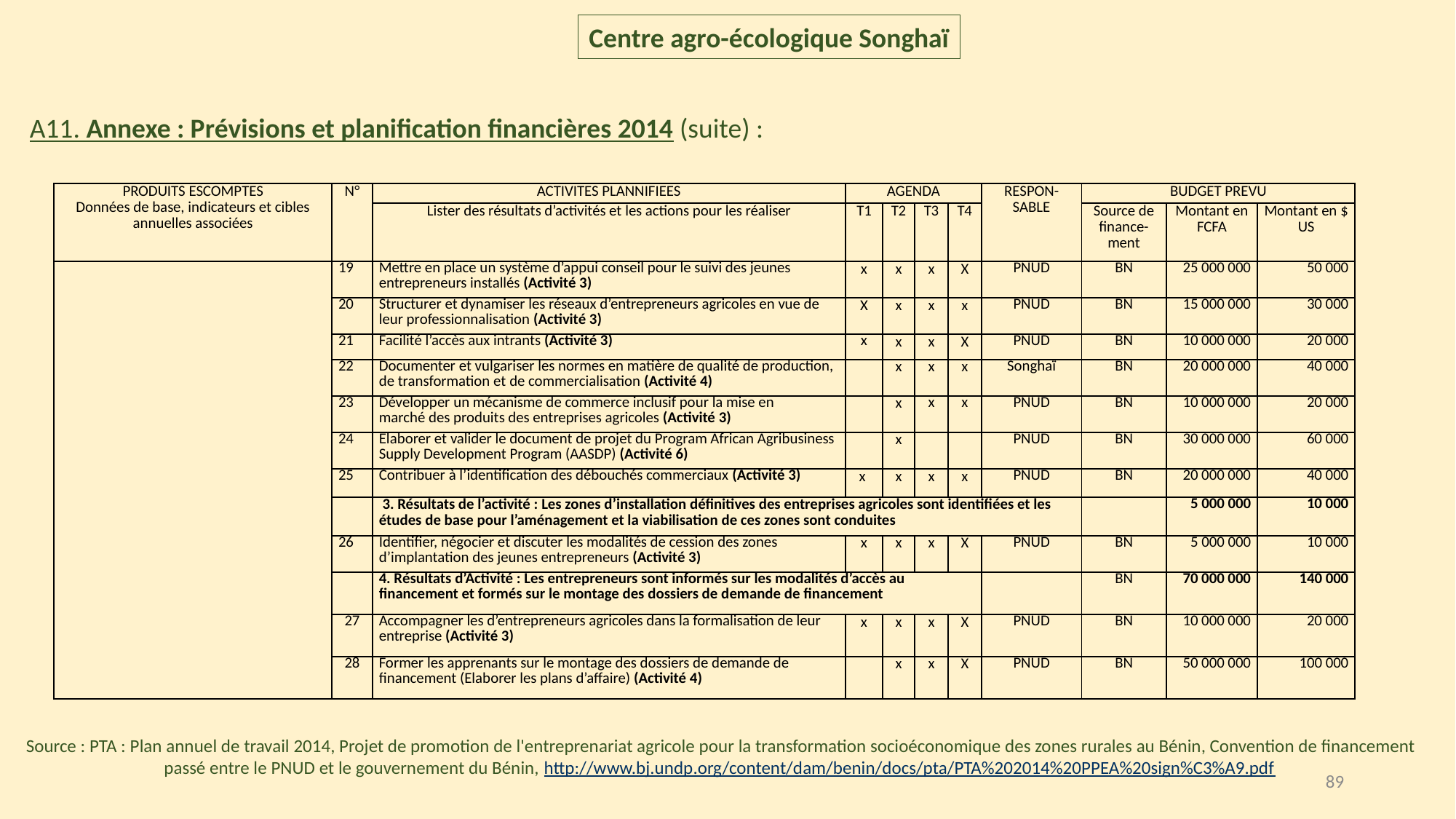

Centre agro-écologique Songhaï
A11. Annexe : Prévisions et planification financières 2014 (suite) :
| PRODUITS ESCOMPTES Données de base, indicateurs et cibles annuelles associées | N° | ACTIVITES PLANNIFIEES | AGENDA |  |  |  | RESPON-SABLE | BUDGET PREVU |  |  |
| --- | --- | --- | --- | --- | --- | --- | --- | --- | --- | --- |
|  |  | Lister des résultats d’activités et les actions pour les réaliser | T1 | T2 | T3 | T4 |  | Source de finance-ment | Montant en FCFA | Montant en $ US |
|  | 19 | Mettre en place un système d’appui conseil pour le suivi des jeunes entrepreneurs installés (Activité 3) | x | x | x | X | PNUD | BN | 25 000 000 | 50 000 |
|  | 20 | Structurer et dynamiser les réseaux d’entrepreneurs agricoles en vue de leur professionnalisation (Activité 3) | X | x | x | x | PNUD | BN | 15 000 000 | 30 000 |
|  | 21 | Facilité l’accès aux intrants (Activité 3) | x | x | x | X | PNUD | BN | 10 000 000 | 20 000 |
|  | 22 | Documenter et vulgariser les normes en matière de qualité de production, de transformation et de commercialisation (Activité 4) |  | x | x | x | Songhaï | BN | 20 000 000 | 40 000 |
|  | 23 | Développer un mécanisme de commerce inclusif pour la mise en marché des produits des entreprises agricoles (Activité 3) |  | x | x | x | PNUD | BN | 10 000 000 | 20 000 |
|  | 24 | Elaborer et valider le document de projet du Program African Agribusiness Supply Development Program (AASDP) (Activité 6) |  | x |  |  | PNUD | BN | 30 000 000 | 60 000 |
|  | 25 | Contribuer à l’identification des débouchés commerciaux (Activité 3) | x | x | x | x | PNUD | BN | 20 000 000 | 40 000 |
|  |  | 3. Résultats de l’activité : Les zones d’installation définitives des entreprises agricoles sont identifiées et les études de base pour l’aménagement et la viabilisation de ces zones sont conduites |  |  |  |  |  |  | 5 000 000 | 10 000 |
|  | 26 | Identifier, négocier et discuter les modalités de cession des zones d’implantation des jeunes entrepreneurs (Activité 3) | x | x | x | X | PNUD | BN | 5 000 000 | 10 000 |
|  |  | 4. Résultats d’Activité : Les entrepreneurs sont informés sur les modalités d’accès au financement et formés sur le montage des dossiers de demande de financement |  |  |  |  |  | BN | 70 000 000 | 140 000 |
|  | 27 | Accompagner les d’entrepreneurs agricoles dans la formalisation de leur entreprise (Activité 3) | x | x | x | X | PNUD | BN | 10 000 000 | 20 000 |
|  | 28 | Former les apprenants sur le montage des dossiers de demande de financement (Elaborer les plans d’affaire) (Activité 4) |  | x | x | X | PNUD | BN | 50 000 000 | 100 000 |
Source : PTA : Plan annuel de travail 2014, Projet de promotion de l'entreprenariat agricole pour la transformation socioéconomique des zones rurales au Bénin, Convention de financement passé entre le PNUD et le gouvernement du Bénin, http://www.bj.undp.org/content/dam/benin/docs/pta/PTA%202014%20PPEA%20sign%C3%A9.pdf
89